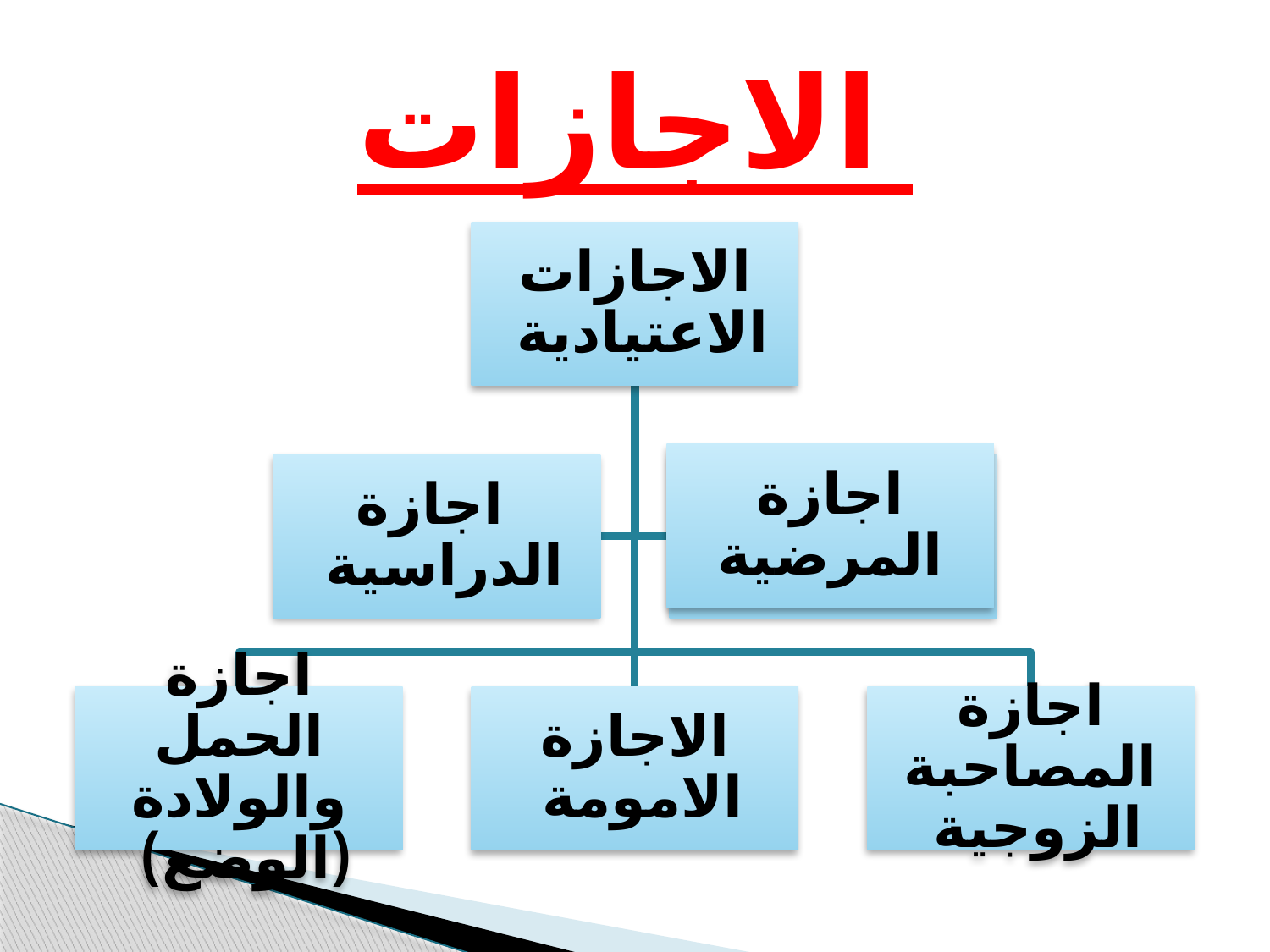

# الاجازات
الاجازات الاعتيادية
اجازة الحمل والولادة (الوضع)
الاجازة الامومة
اجازة المصاحبة الزوجية
 اجازة الدراسية
اجازة المرضية
اجازة المرضية